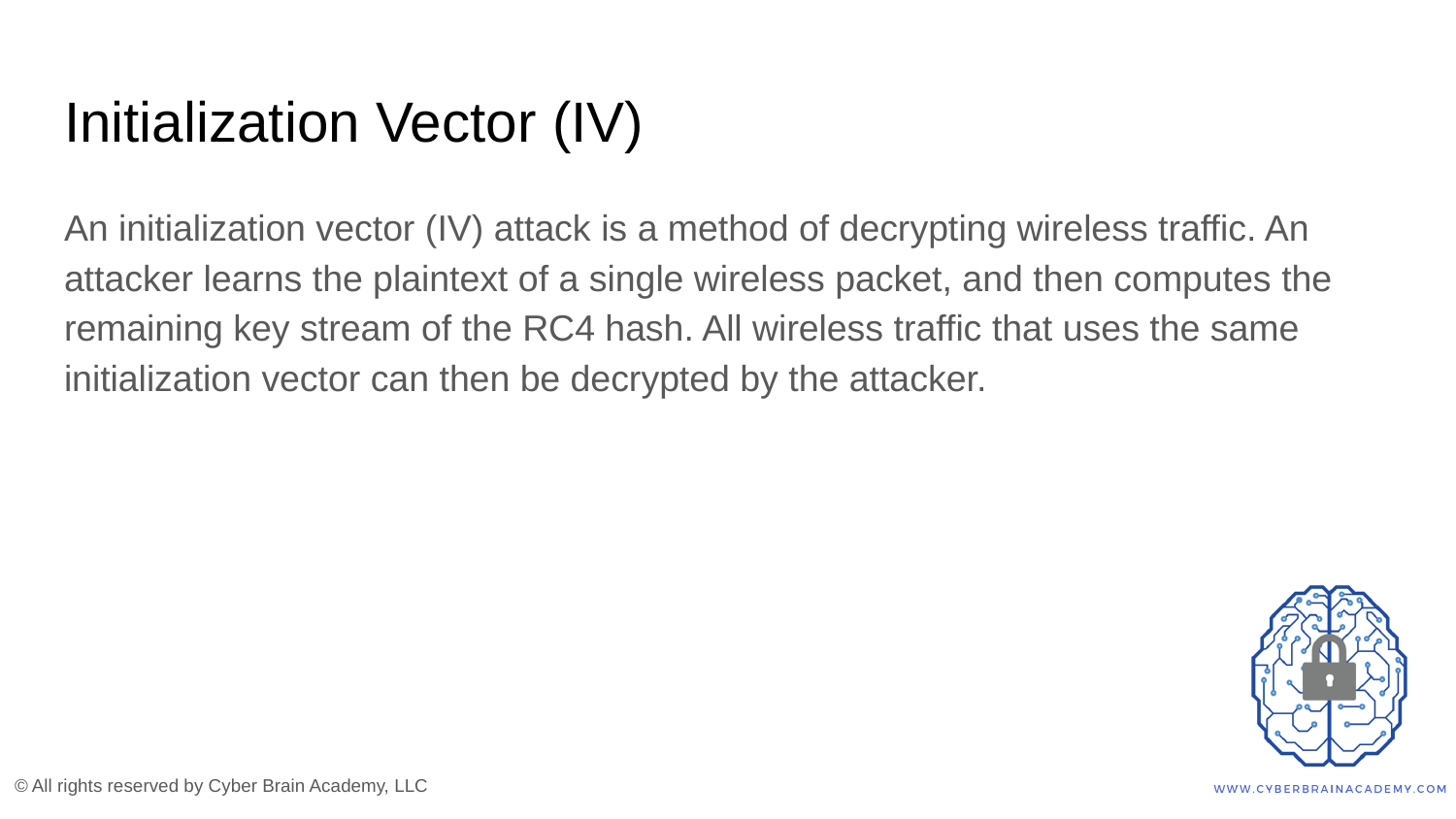

# Initialization Vector (IV)
An initialization vector (IV) attack is a method of decrypting wireless traffic. An attacker learns the plaintext of a single wireless packet, and then computes the remaining key stream of the RC4 hash. All wireless traffic that uses the same initialization vector can then be decrypted by the attacker.